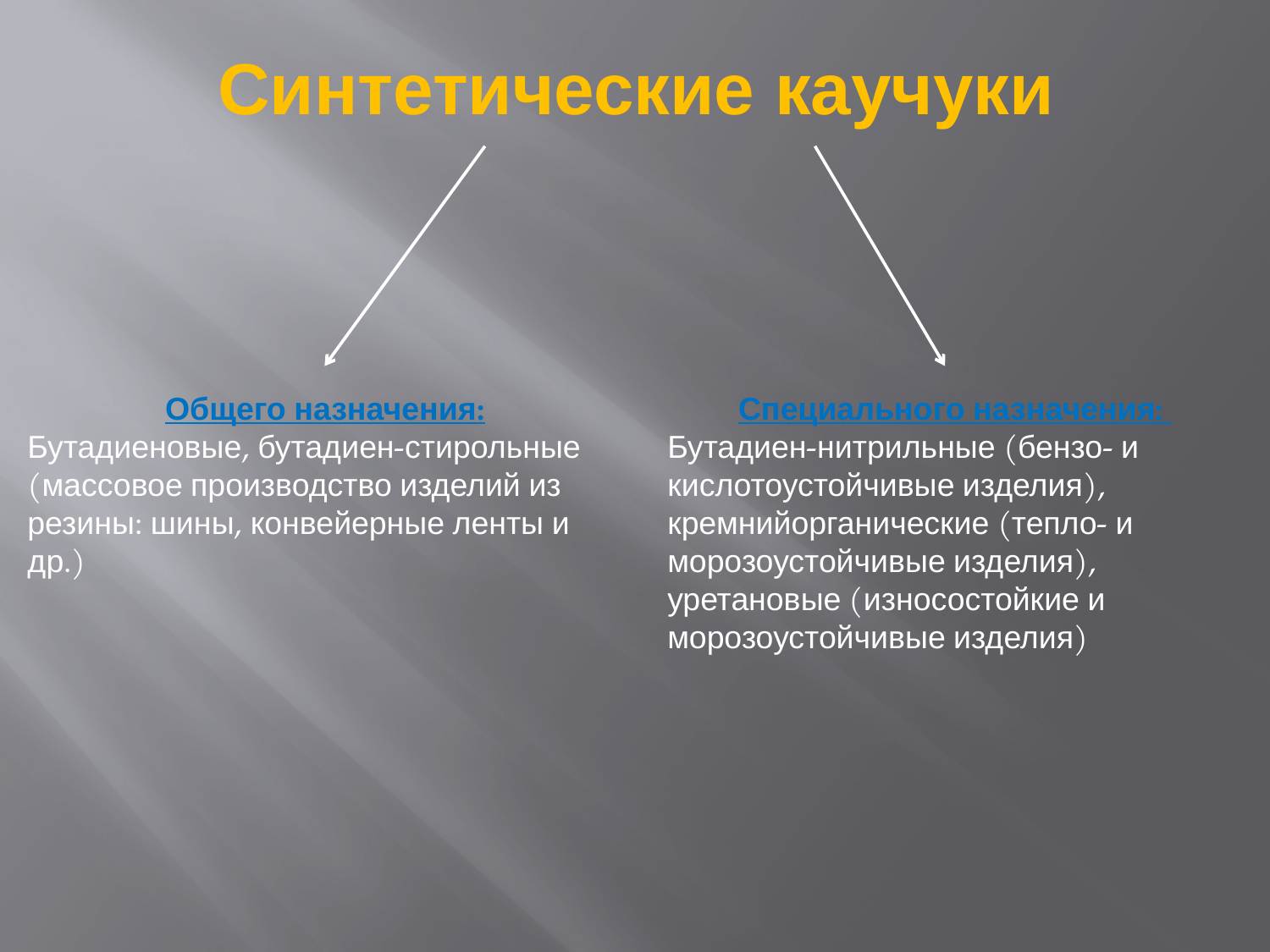

# Синтетические каучуки
Общего назначения:
Бутадиеновые, бутадиен-стирольные (массовое производство изделий из резины: шины, конвейерные ленты и др.)
Специального назначения:
Бутадиен-нитрильные (бензо- и кислотоустойчивые изделия), кремнийорганические (тепло- и морозоустойчивые изделия), уретановые (износостойкие и морозоустойчивые изделия)